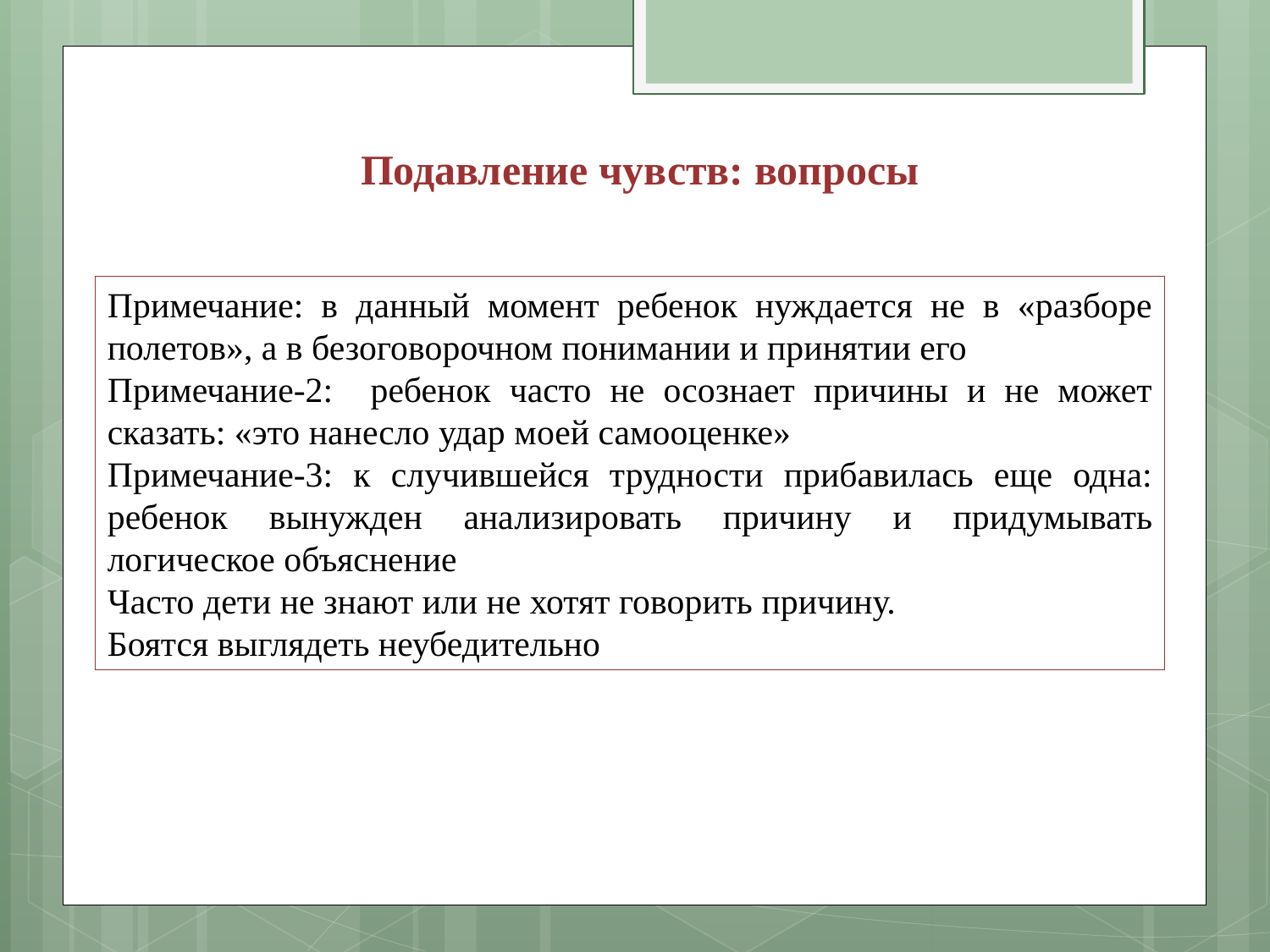

Подавление чувств: вопросы
Примечание: в данный момент ребенок нуждается не в «разборе полетов», а в безоговорочном понимании и принятии его
Примечание-2:  ребенок часто не осознает причины и не может сказать: «это нанесло удар моей самооценке»
Примечание-3: к случившейся трудности прибавилась еще одна: ребенок вынужден анализировать причину и придумывать логическое объяснение
Часто дети не знают или не хотят говорить причину.
Боятся выглядеть неубедительно